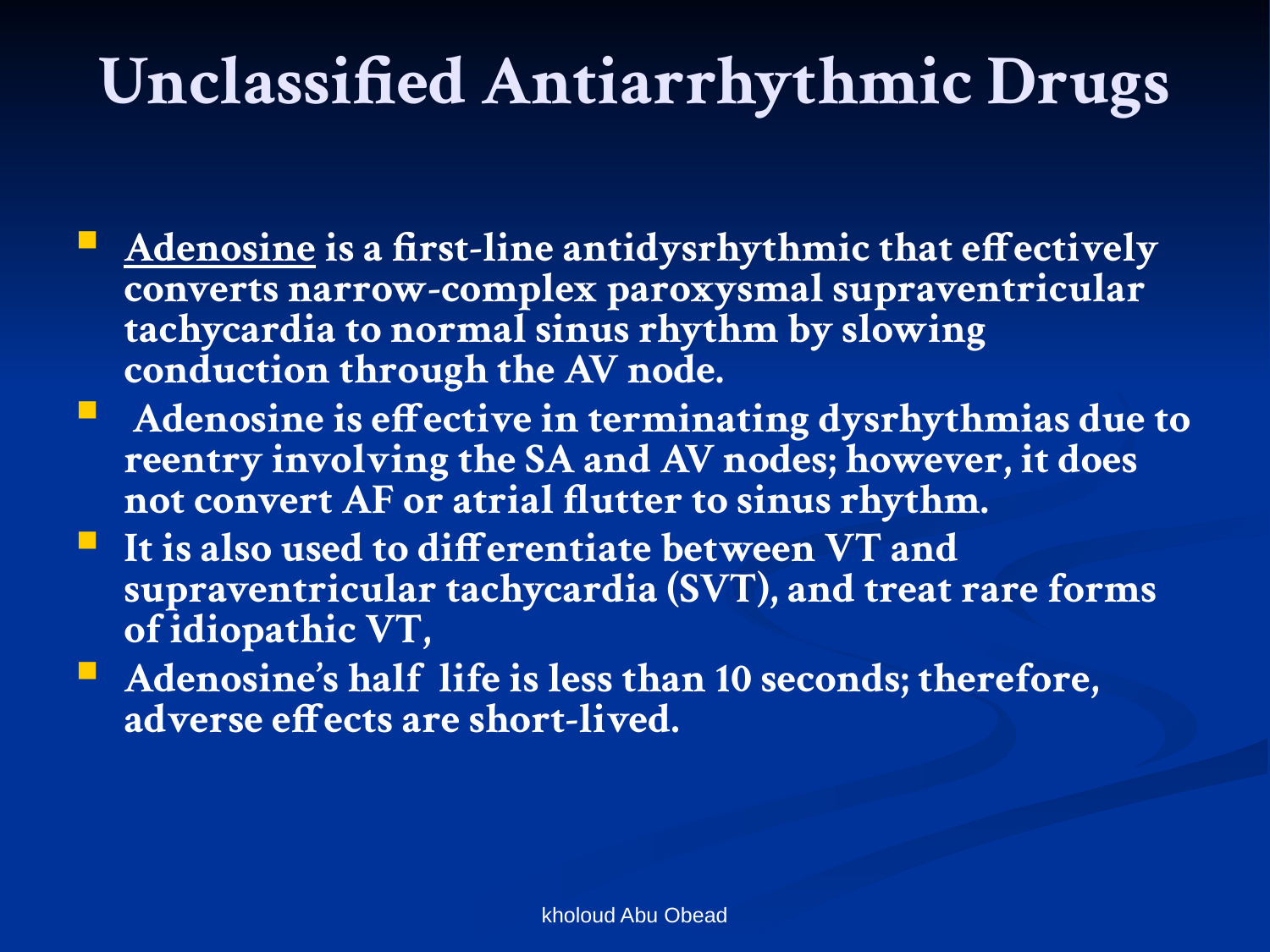

# Unclassified Antiarrhythmic Drugs
Adenosine is a first-line antidysrhythmic that effectively converts narrow-complex paroxysmal supraventricular tachycardia to normal sinus rhythm by slowing conduction through the AV node.
 Adenosine is effective in terminating dysrhythmias due to reentry involving the SA and AV nodes; however, it does not convert AF or atrial flutter to sinus rhythm.
It is also used to differentiate between VT and supraventricular tachycardia (SVT), and treat rare forms of idiopathic VT,
Adenosine’s half  life is less than 10 seconds; therefore, adverse effects are short-lived.

kholoud Abu Obead